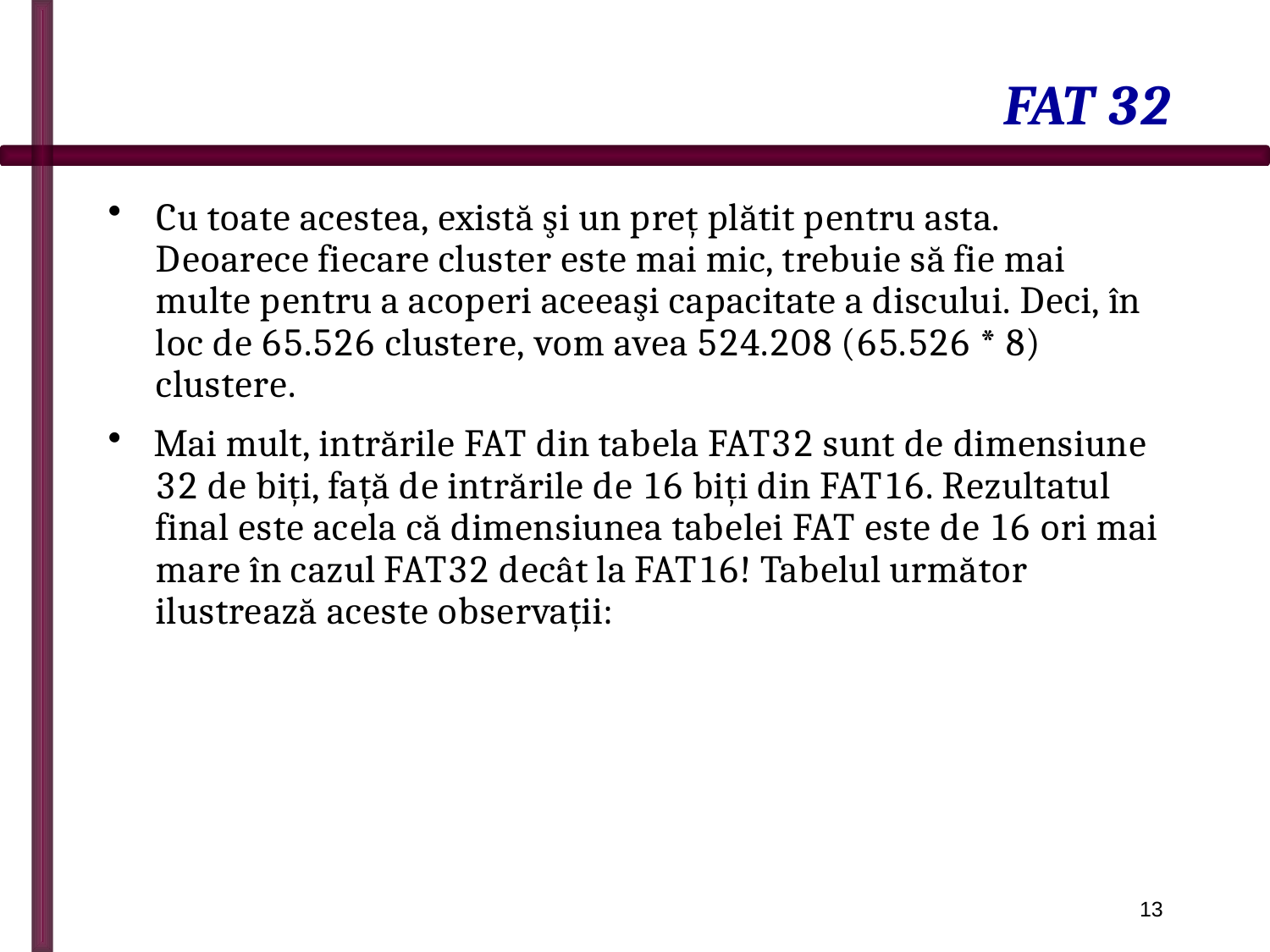

# FAT 32
Cu toate acestea, există şi un preţ plătit pentru asta. Deoarece fiecare cluster este mai mic, trebuie să fie mai multe pentru a acoperi aceeaşi capacitate a discului. Deci, în loc de 65.526 clustere, vom avea 524.208 (65.526 * 8) clustere.
Mai mult, intrările FAT din tabela FAT32 sunt de dimensiune 32 de biţi, faţă de intrările de 16 biţi din FAT16. Rezultatul final este acela că dimensiunea tabelei FAT este de 16 ori mai mare în cazul FAT32 decât la FAT16! Tabelul următor ilustrează aceste observaţii: